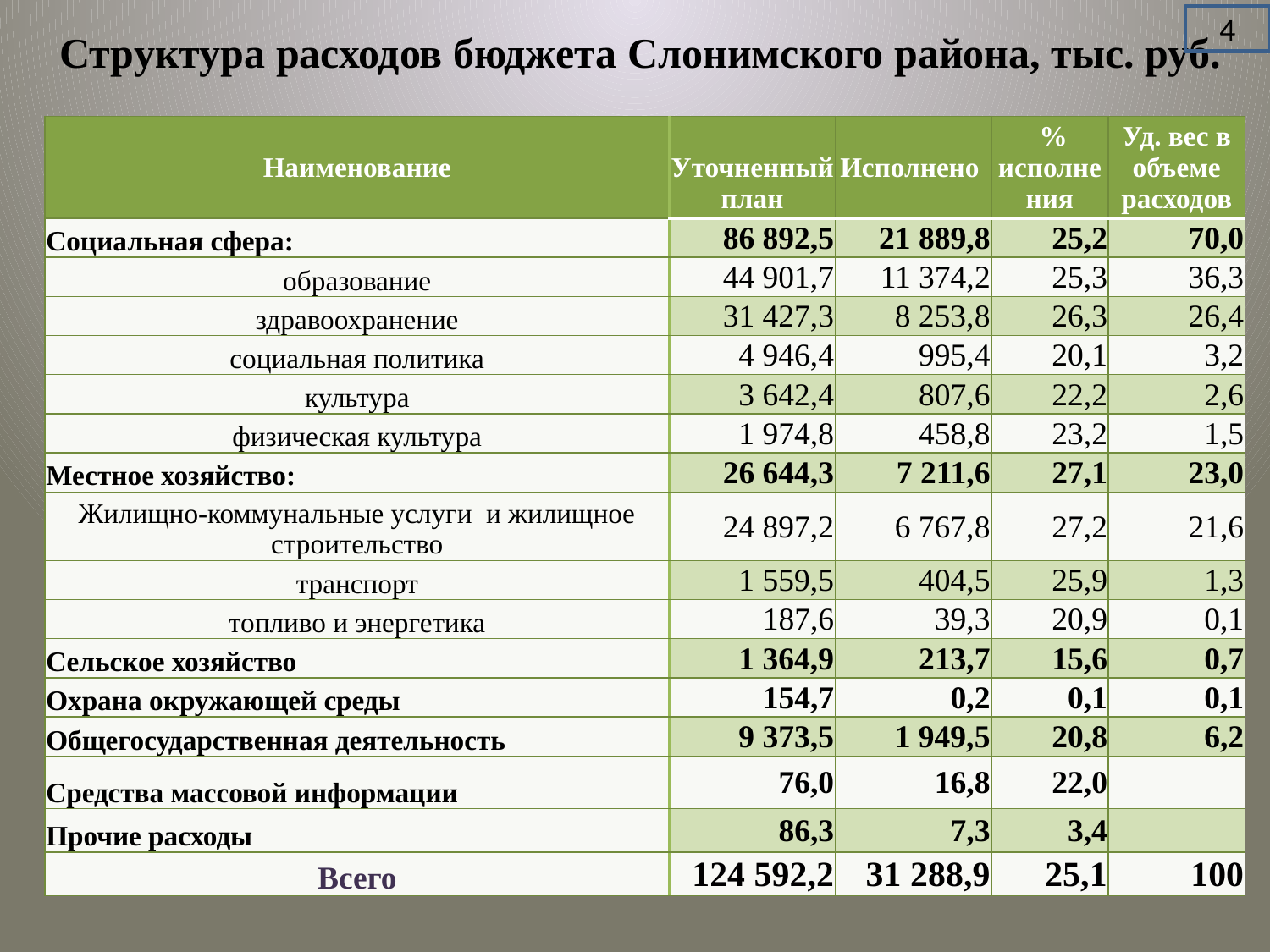

4
# Структура расходов бюджета Слонимского района, тыс. руб.
| Наименование | Уточненный план | Исполнено | % исполнения | Уд. вес в объеме расходов |
| --- | --- | --- | --- | --- |
| Социальная сфера: | 86 892,5 | 21 889,8 | 25,2 | 70,0 |
| образование | 44 901,7 | 11 374,2 | 25,3 | 36,3 |
| здравоохранение | 31 427,3 | 8 253,8 | 26,3 | 26,4 |
| социальная политика | 4 946,4 | 995,4 | 20,1 | 3,2 |
| культура | 3 642,4 | 807,6 | 22,2 | 2,6 |
| физическая культура | 1 974,8 | 458,8 | 23,2 | 1,5 |
| Местное хозяйство: | 26 644,3 | 7 211,6 | 27,1 | 23,0 |
| Жилищно-коммунальные услуги и жилищное строительство | 24 897,2 | 6 767,8 | 27,2 | 21,6 |
| транспорт | 1 559,5 | 404,5 | 25,9 | 1,3 |
| топливо и энергетика | 187,6 | 39,3 | 20,9 | 0,1 |
| Сельское хозяйство | 1 364,9 | 213,7 | 15,6 | 0,7 |
| Охрана окружающей среды | 154,7 | 0,2 | 0,1 | 0,1 |
| Общегосударственная деятельность | 9 373,5 | 1 949,5 | 20,8 | 6,2 |
| Средства массовой информации | 76,0 | 16,8 | 22,0 |  |
| Прочие расходы | 86,3 | 7,3 | 3,4 |  |
| Всего | 124 592,2 | 31 288,9 | 25,1 | 100 |